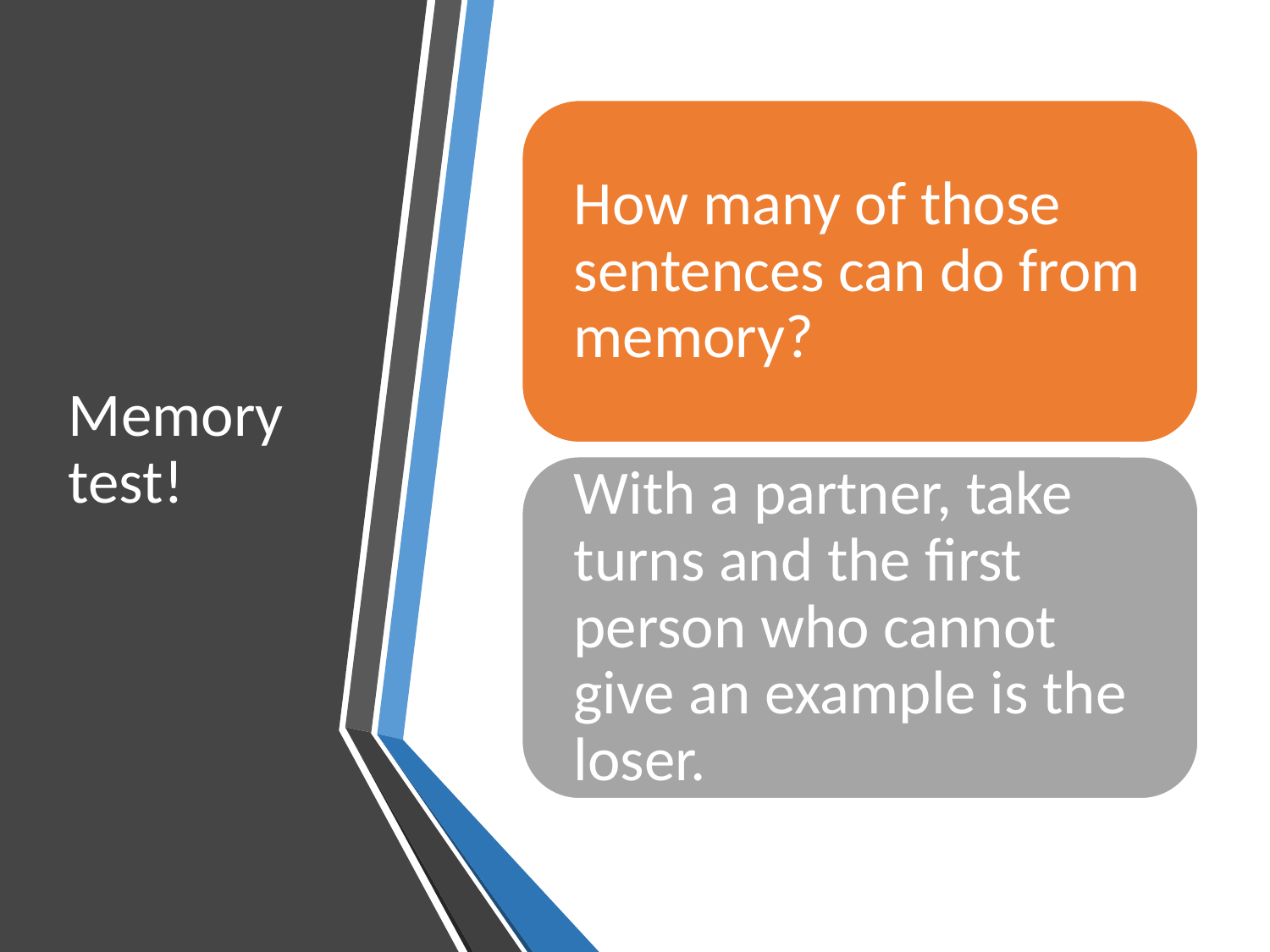

# Memory test!
How many of those sentences can do from memory?
With a partner, take turns and the first person who cannot give an example is the loser.